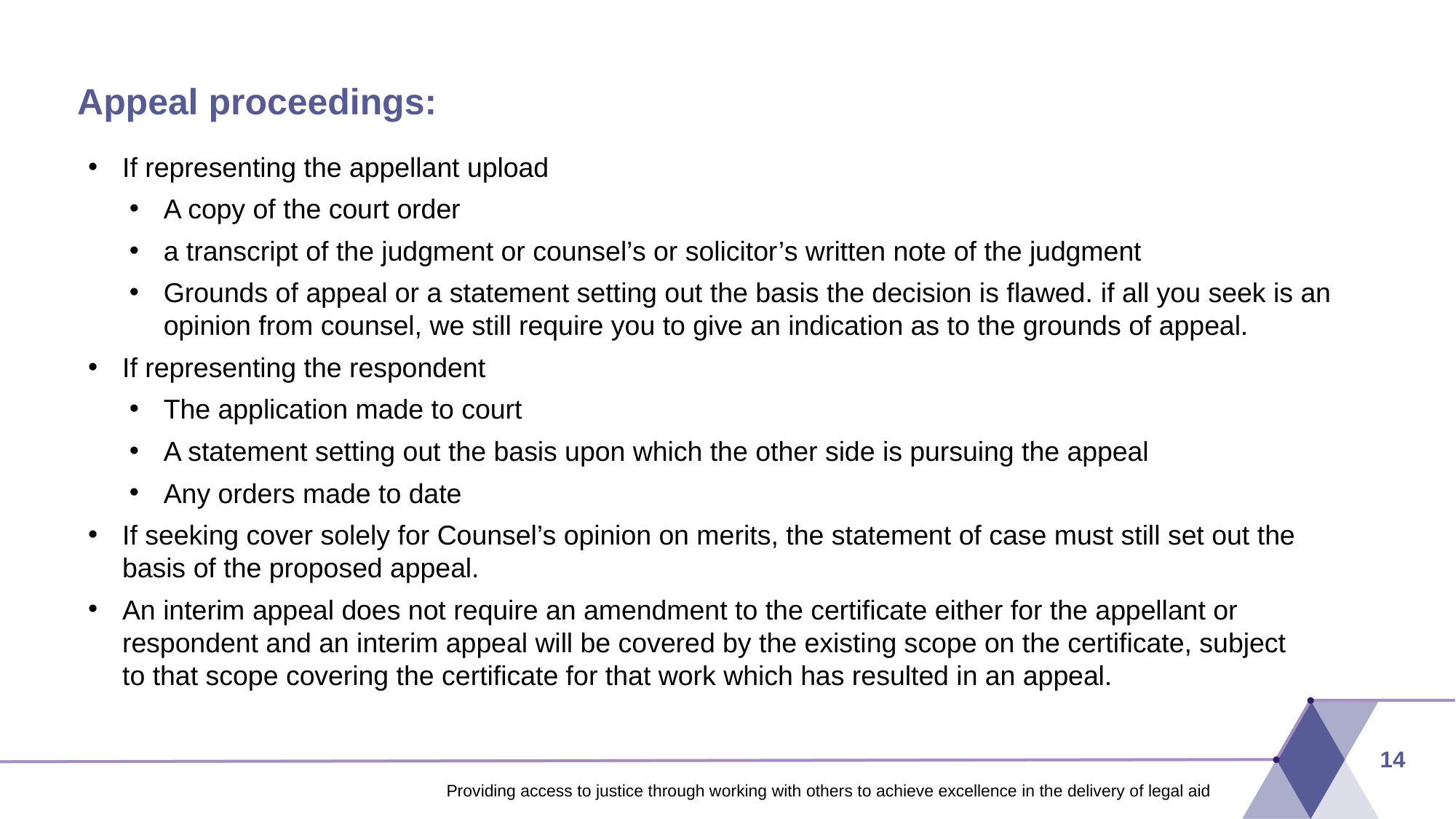

# Appeal proceedings:
If representing the appellant upload
A copy of the court order
a transcript of the judgment or counsel’s or solicitor’s written note of the judgment
Grounds of appeal or a statement setting out the basis the decision is flawed. if all you seek is an opinion from counsel, we still require you to give an indication as to the grounds of appeal.
If representing the respondent
The application made to court
A statement setting out the basis upon which the other side is pursuing the appeal
Any orders made to date
If seeking cover solely for Counsel’s opinion on merits, the statement of case must still set out the basis of the proposed appeal.
An interim appeal does not require an amendment to the certificate either for the appellant or respondent and an interim appeal will be covered by the existing scope on the certificate, subject      to that scope covering the certificate for that work which has resulted in an appeal.
14
Providing access to justice through working with others to achieve excellence in the delivery of legal aid